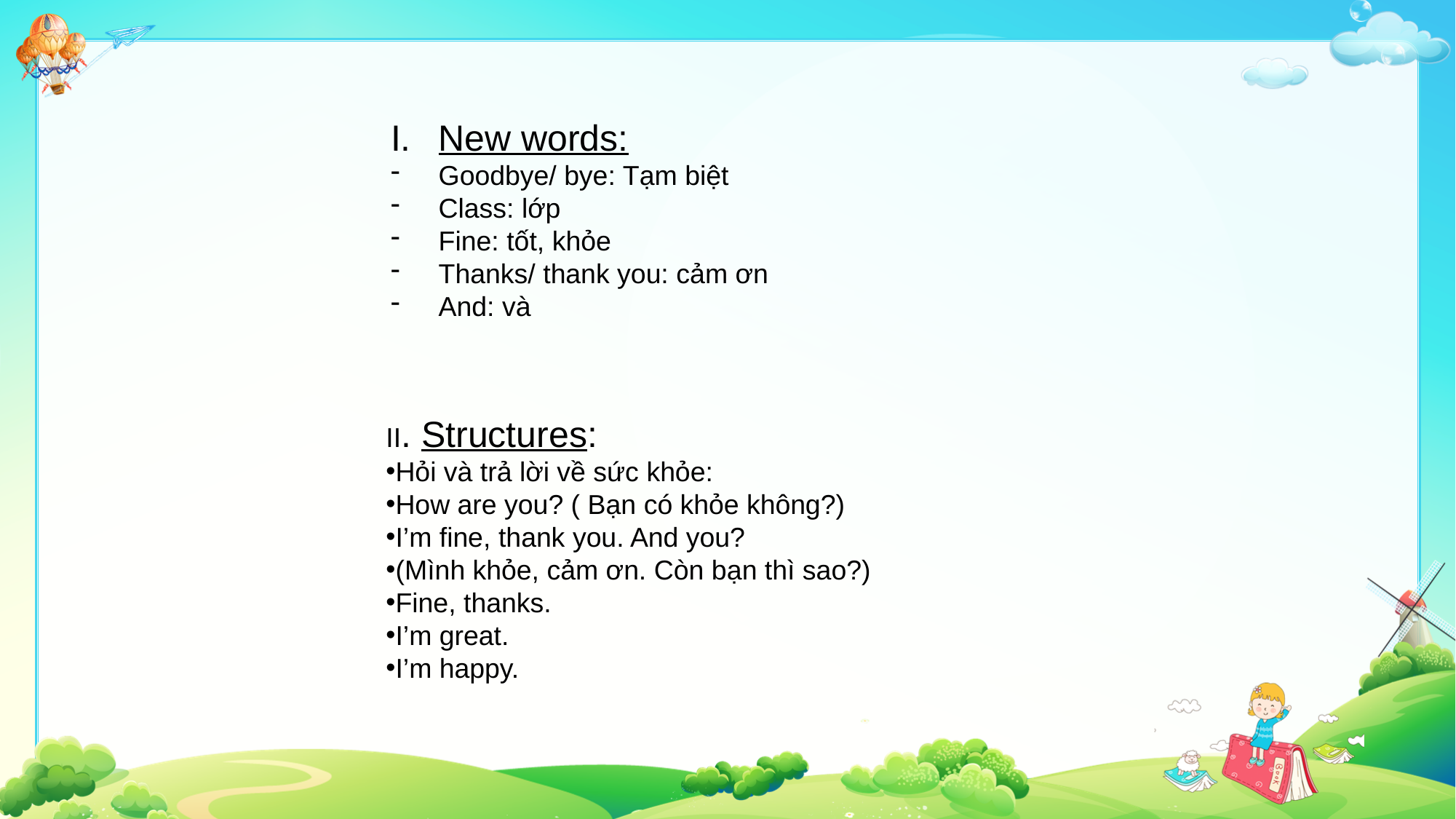

New words:
Goodbye/ bye: Tạm biệt
Class: lớp
Fine: tốt, khỏe
Thanks/ thank you: cảm ơn
And: và

II. Structures:
Hỏi và trả lời về sức khỏe:
How are you? ( Bạn có khỏe không?)
I’m fine, thank you. And you?
(Mình khỏe, cảm ơn. Còn bạn thì sao?)
Fine, thanks.
I’m great.
I’m happy.